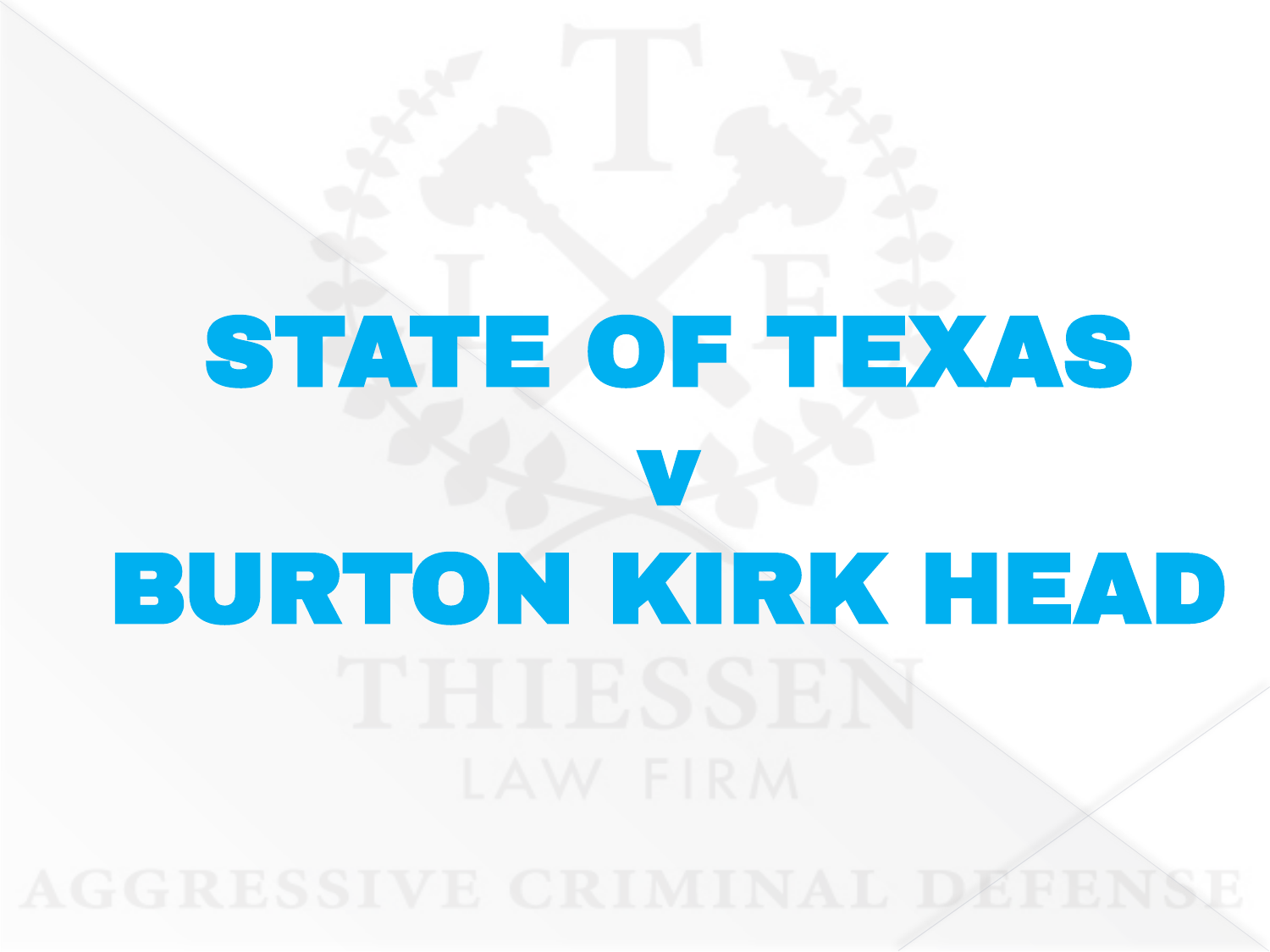

# STATE OF TEXAS v BURTON KIRK HEAD